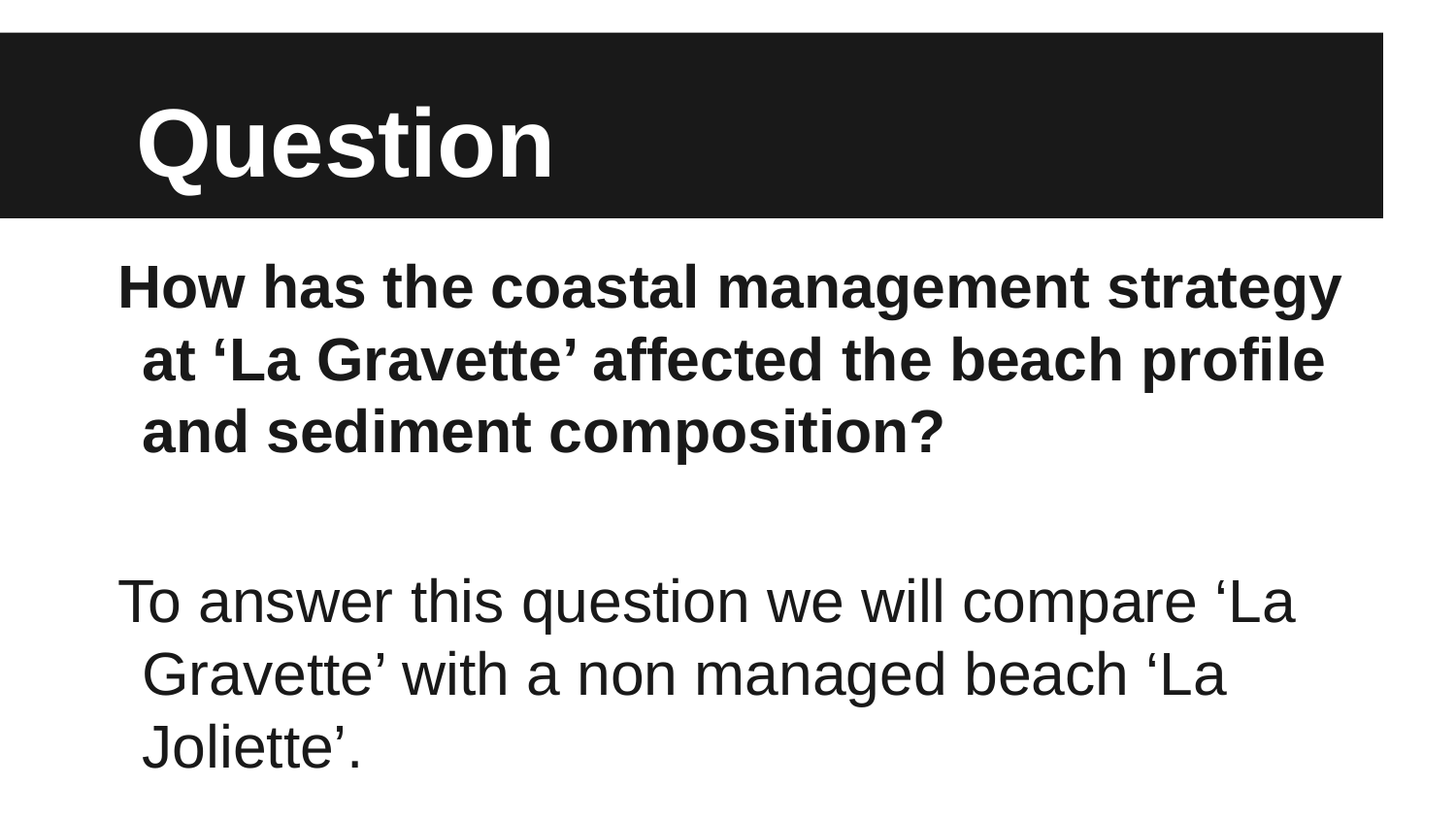

# Question
How has the coastal management strategy at ‘La Gravette’ affected the beach profile and sediment composition?

To answer this question we will compare ‘La Gravette’ with a non managed beach ‘La Joliette’.